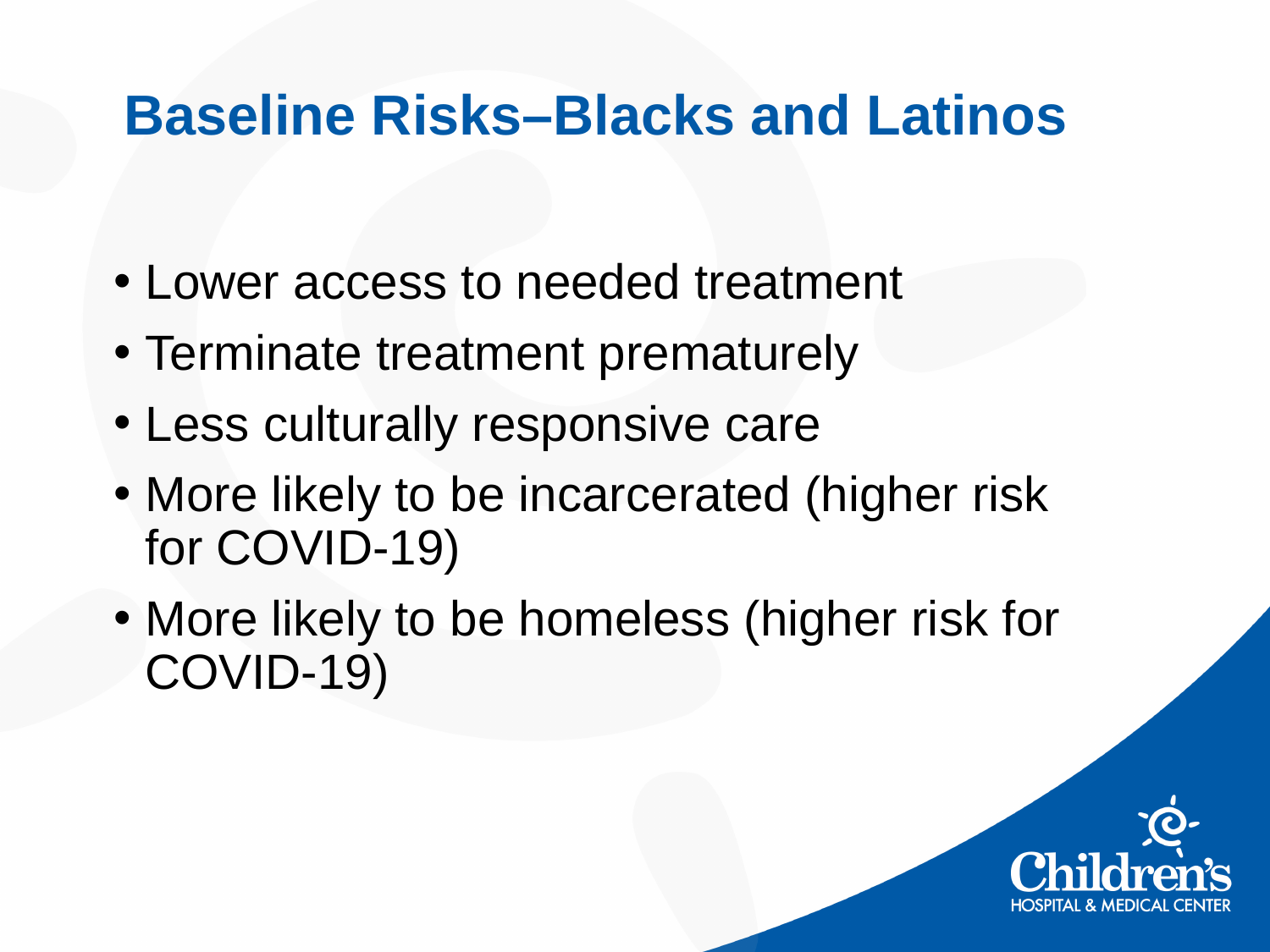

# Baseline Risks–Blacks and Latinos
Lower access to needed treatment
Terminate treatment prematurely
Less culturally responsive care
More likely to be incarcerated (higher risk for COVID-19)
More likely to be homeless (higher risk for COVID-19)